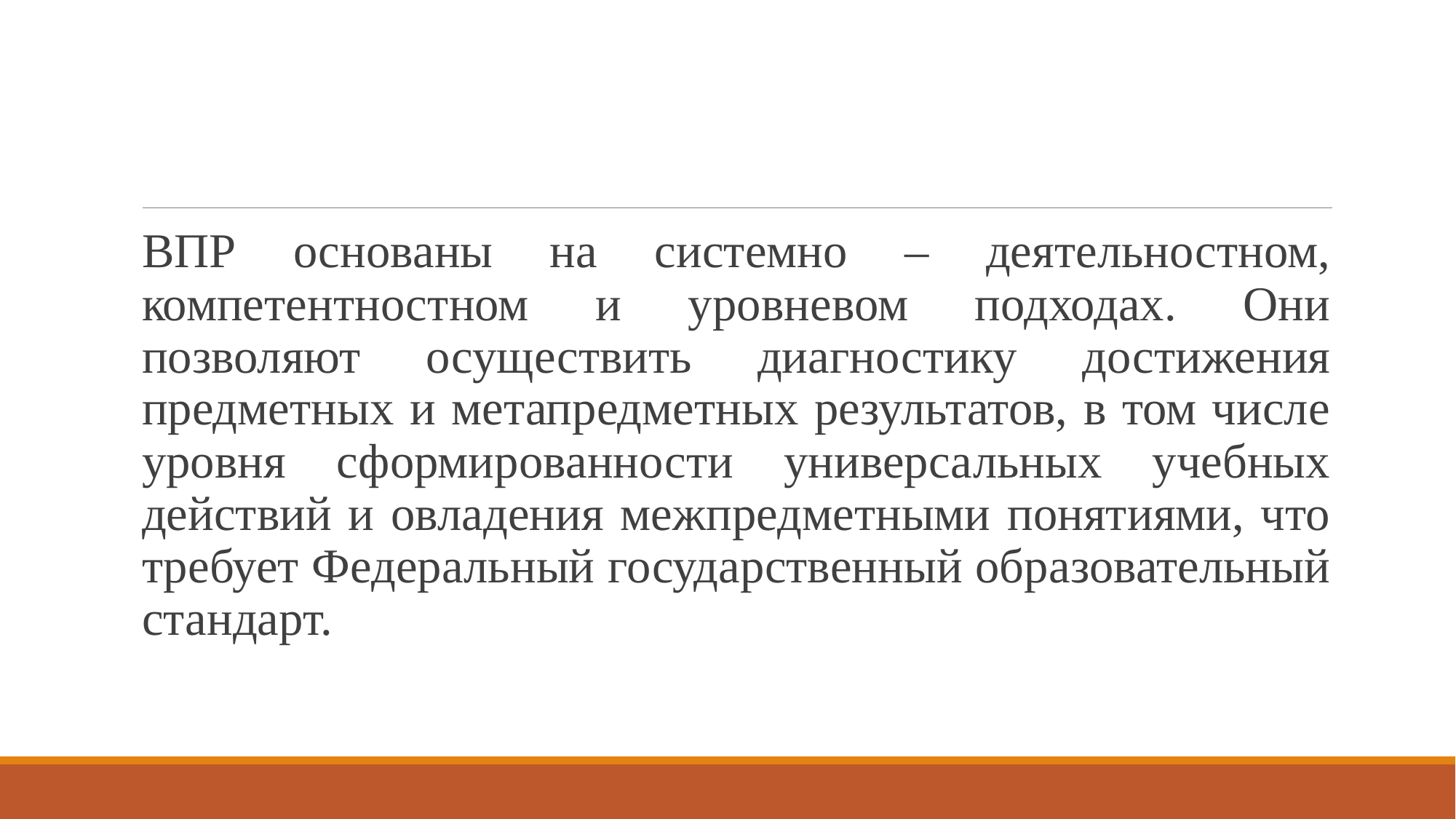

#
ВПР основаны на системно – деятельностном, компетентностном и уровневом подходах. Они позволяют осуществить диагностику достижения предметных и метапредметных результатов, в том числе уровня сформированности универсальных учебных действий и овладения межпредметными понятиями, что требует Федеральный государственный образовательный стандарт.